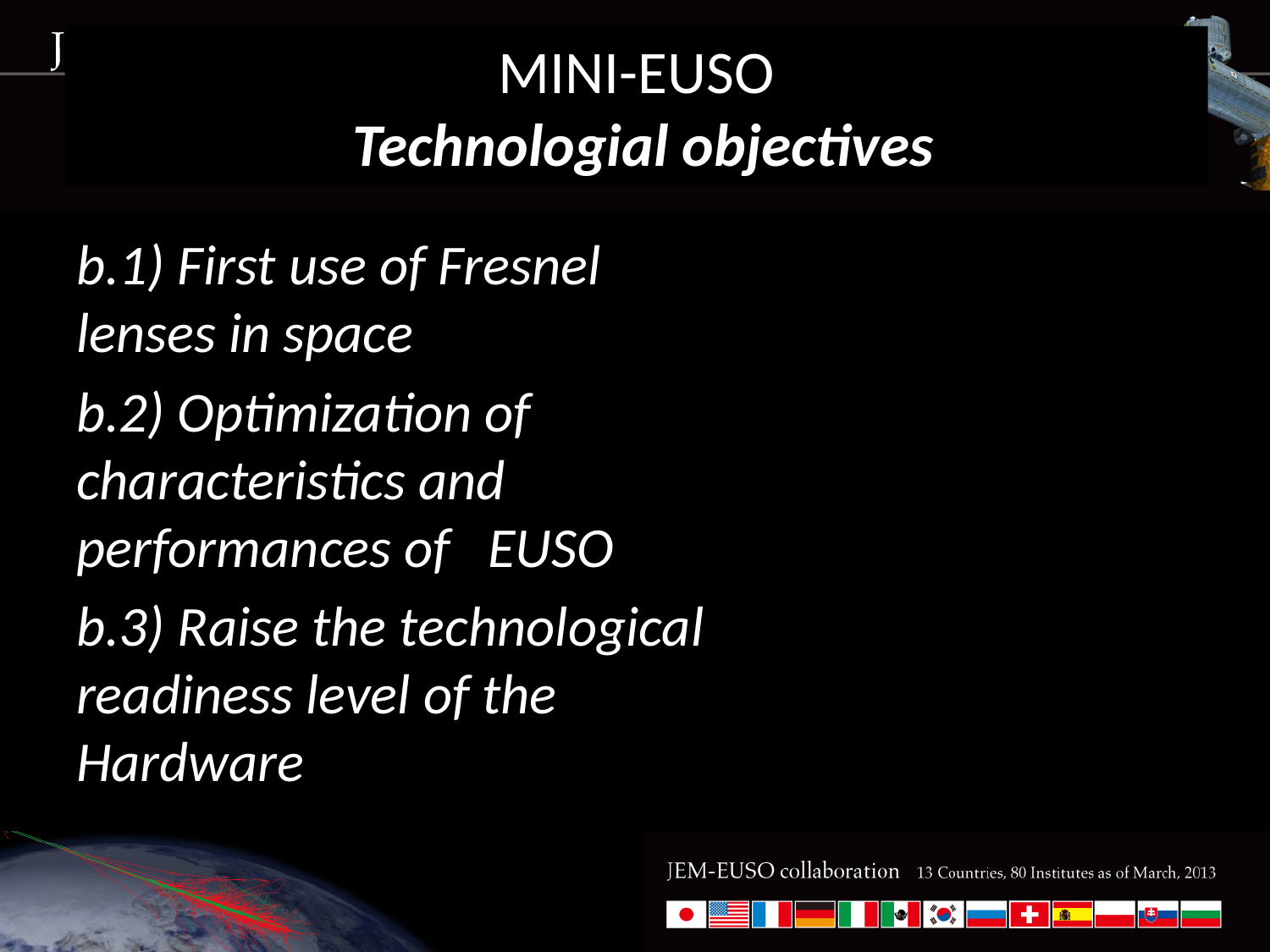

MINI-EUSO
 Technologial objectives
#
b.1) First use of Fresnel lenses in space
b.2) Optimization of characteristics and performances of   EUSO
b.3) Raise the technological readiness level of the Hardware